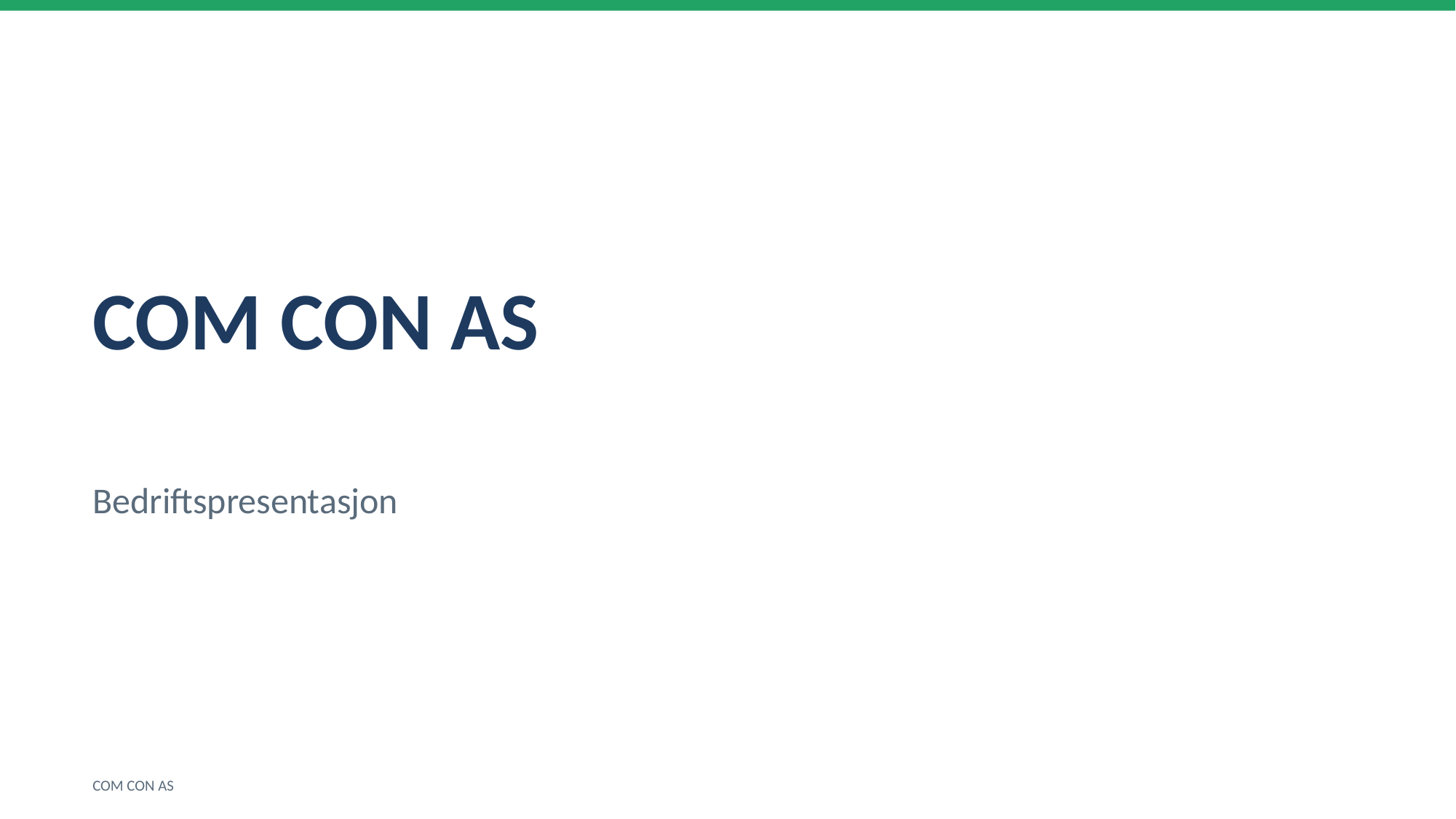

COM CON AS
Bedriftspresentasjon
COM CON AS